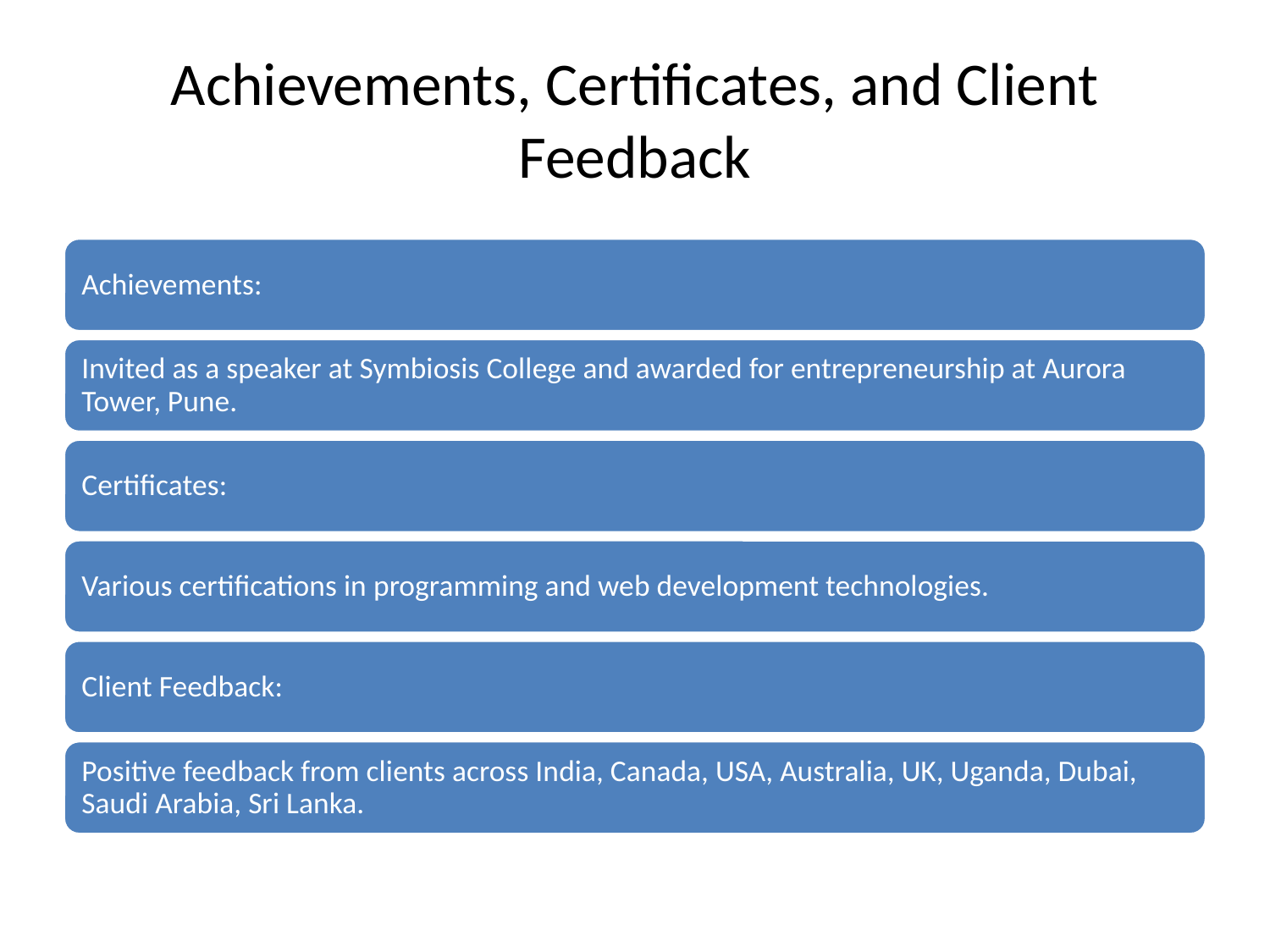

# Achievements, Certificates, and Client Feedback
Achievements:
Invited as a speaker at Symbiosis College and awarded for entrepreneurship at Aurora Tower, Pune.
Certificates:
Various certifications in programming and web development technologies.
Client Feedback:
Positive feedback from clients across India, Canada, USA, Australia, UK, Uganda, Dubai, Saudi Arabia, Sri Lanka.